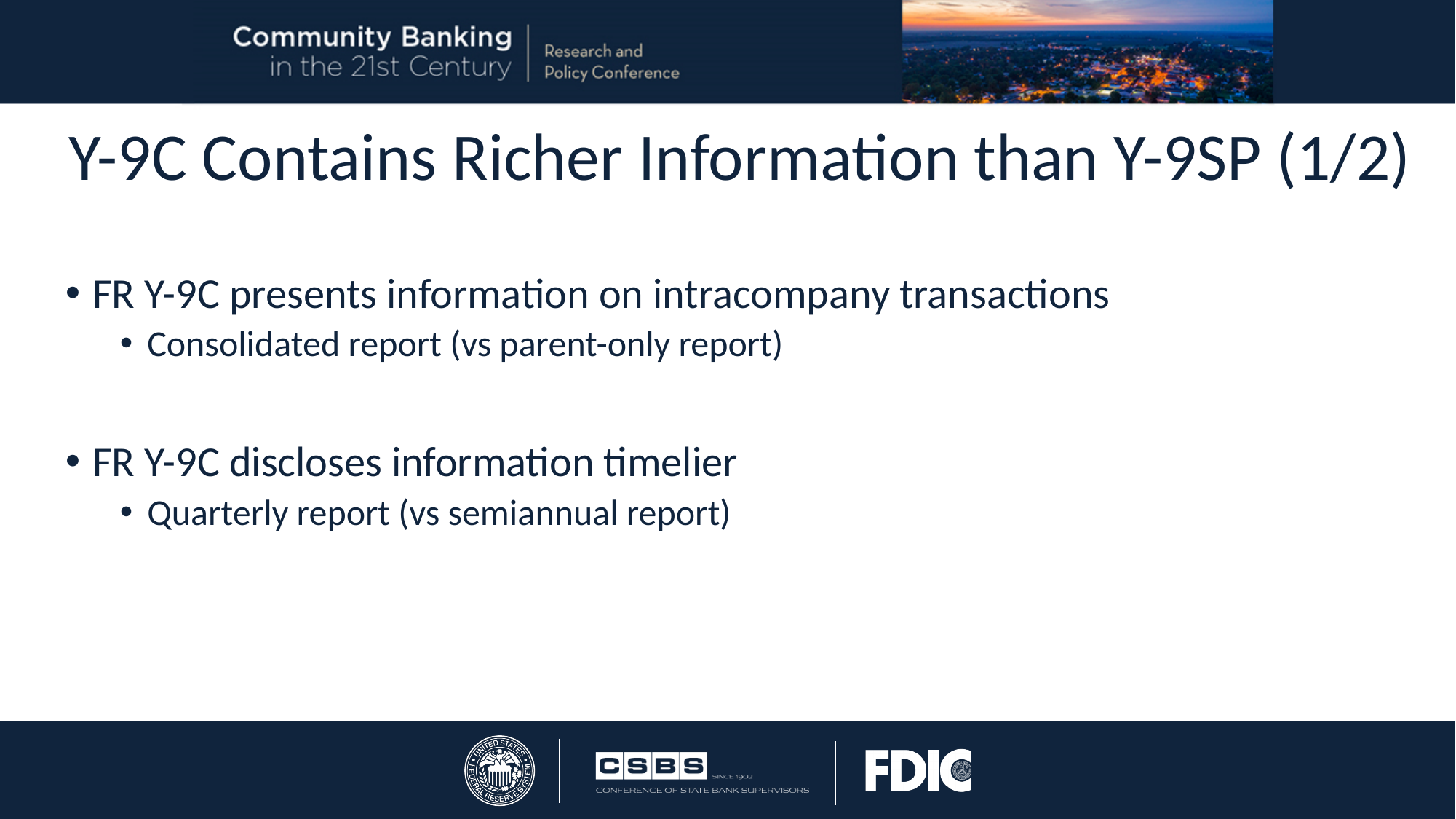

# Y-9C Contains Richer Information than Y-9SP (1/2)
FR Y-9C presents information on intracompany transactions
Consolidated report (vs parent-only report)

FR Y-9C discloses information timelier
Quarterly report (vs semiannual report)